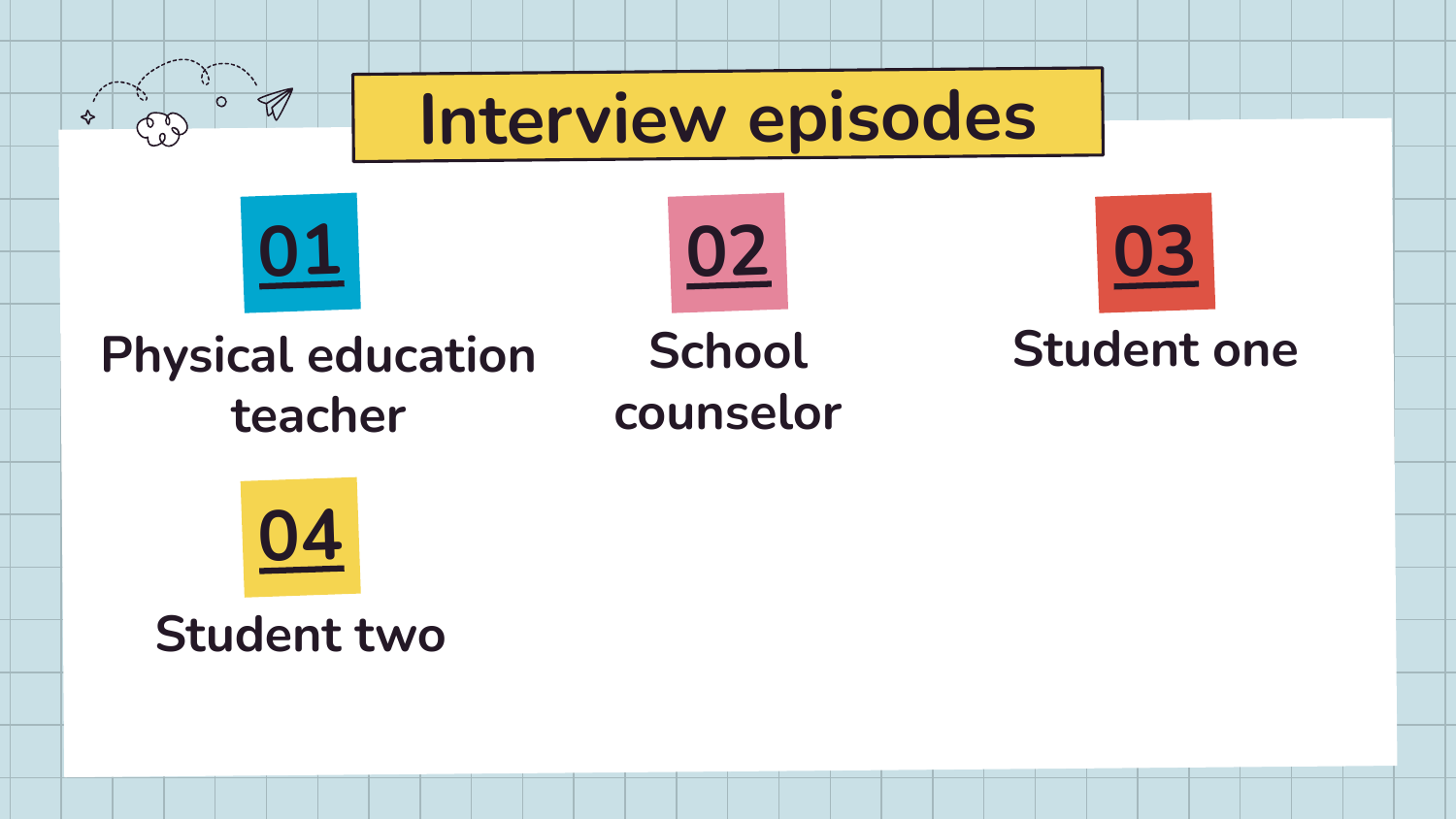

Interview episodes
01
02
03
Student one
# Physical education teacher
School counselor
04
Student two